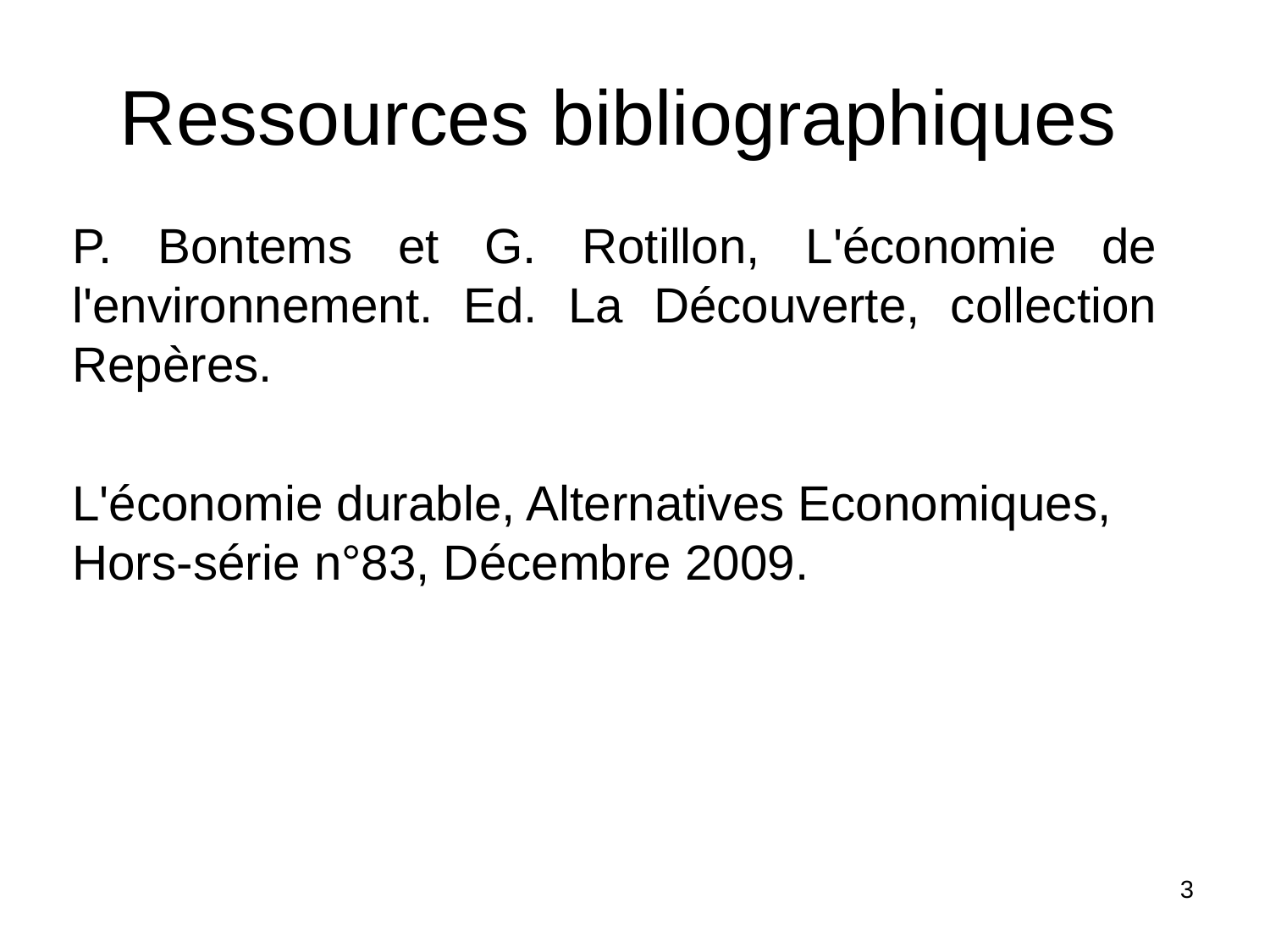

# Ressources bibliographiques
P. Bontems et G. Rotillon, L'économie de l'environnement. Ed. La Découverte, collection Repères.

L'économie durable, Alternatives Economiques, Hors-série n°83, Décembre 2009.
3